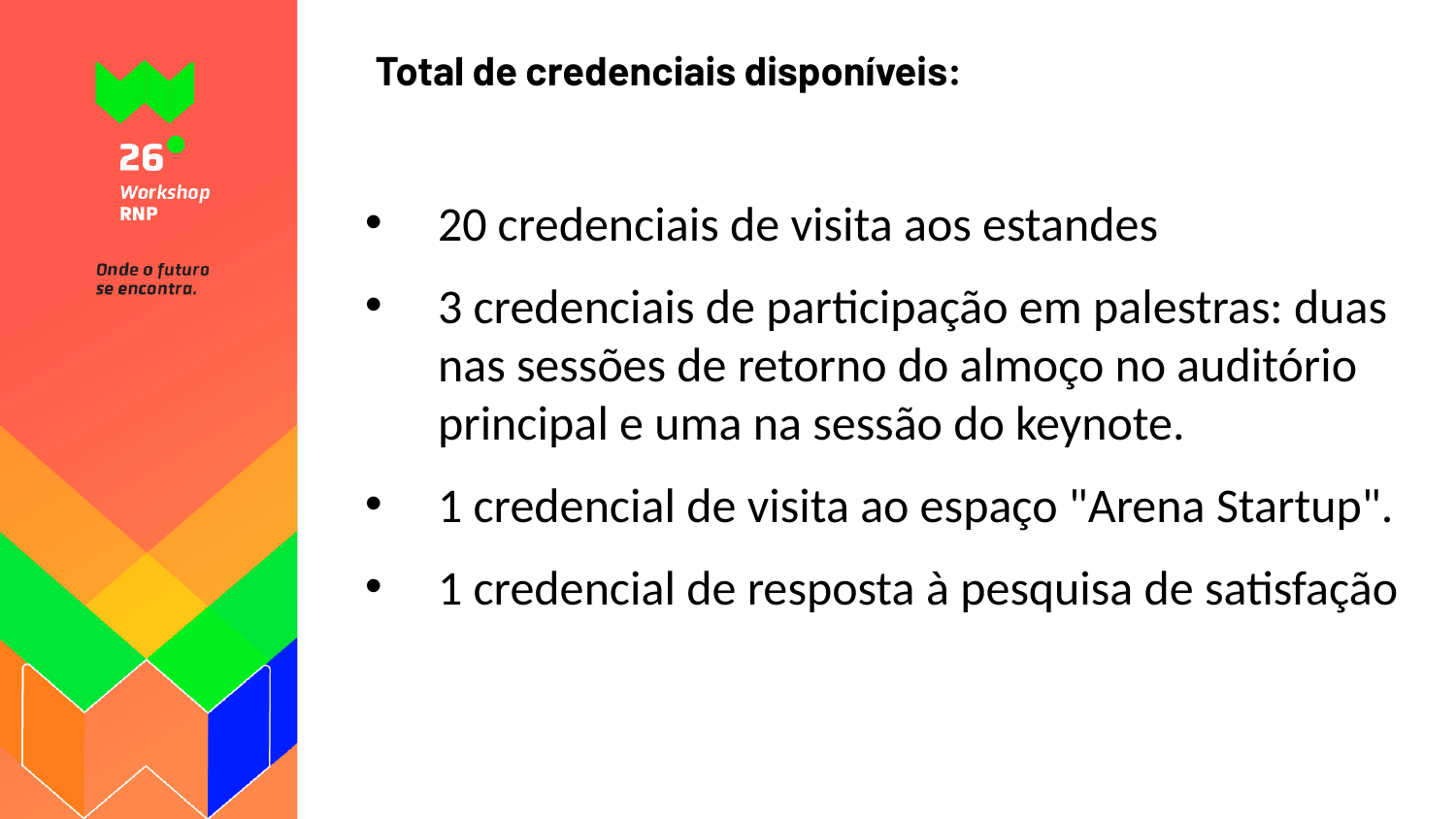

# Total de credenciais disponíveis:
20 credenciais de visita aos estandes
3 credenciais de participação em palestras: duas nas sessões de retorno do almoço no auditório principal e uma na sessão do keynote.
1 credencial de visita ao espaço "Arena Startup".
1 credencial de resposta à pesquisa de satisfação